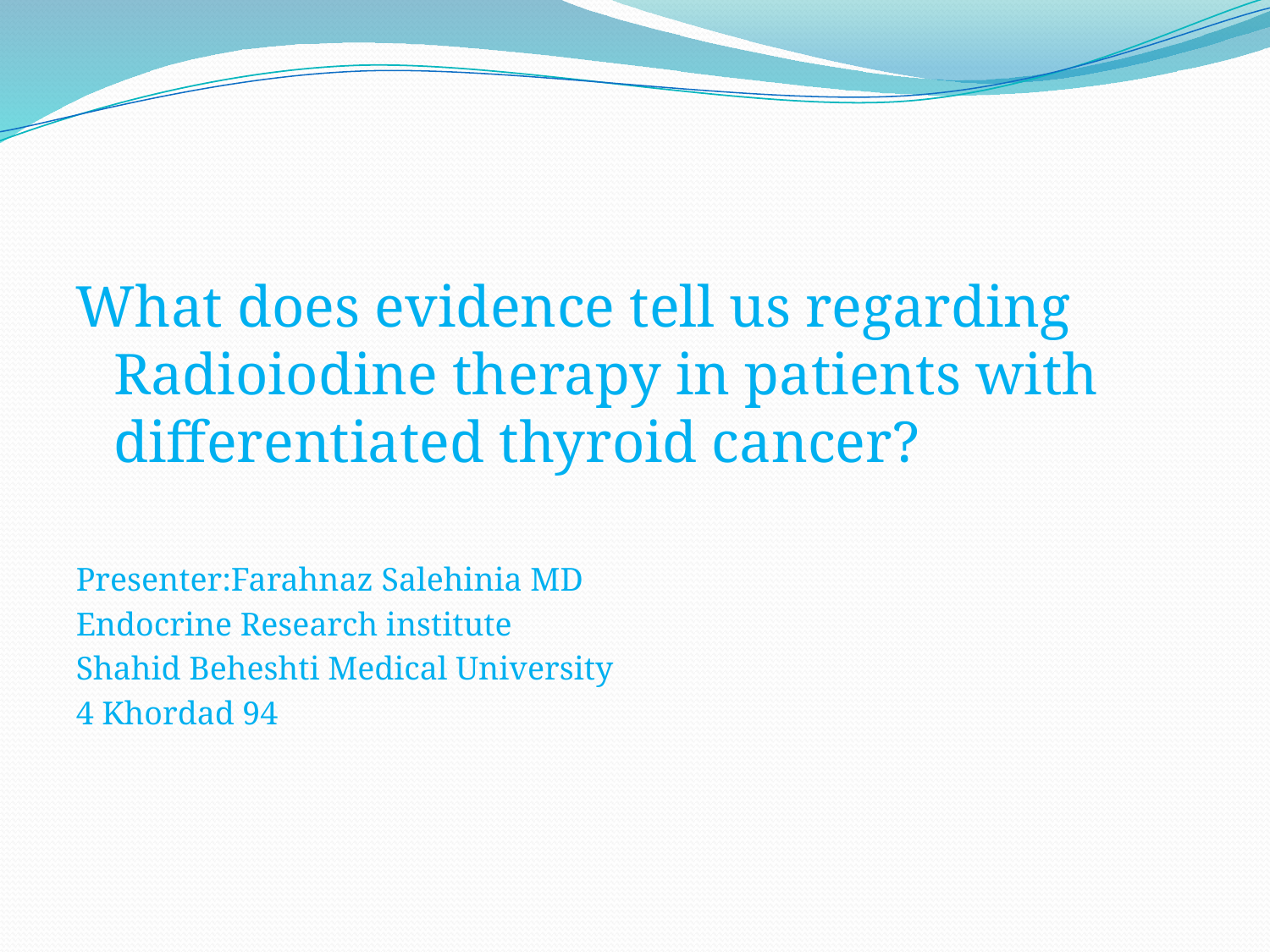

#
What does evidence tell us regarding Radioiodine therapy in patients with differentiated thyroid cancer?

Presenter:Farahnaz Salehinia MD
Endocrine Research institute
Shahid Beheshti Medical University
4 Khordad 94